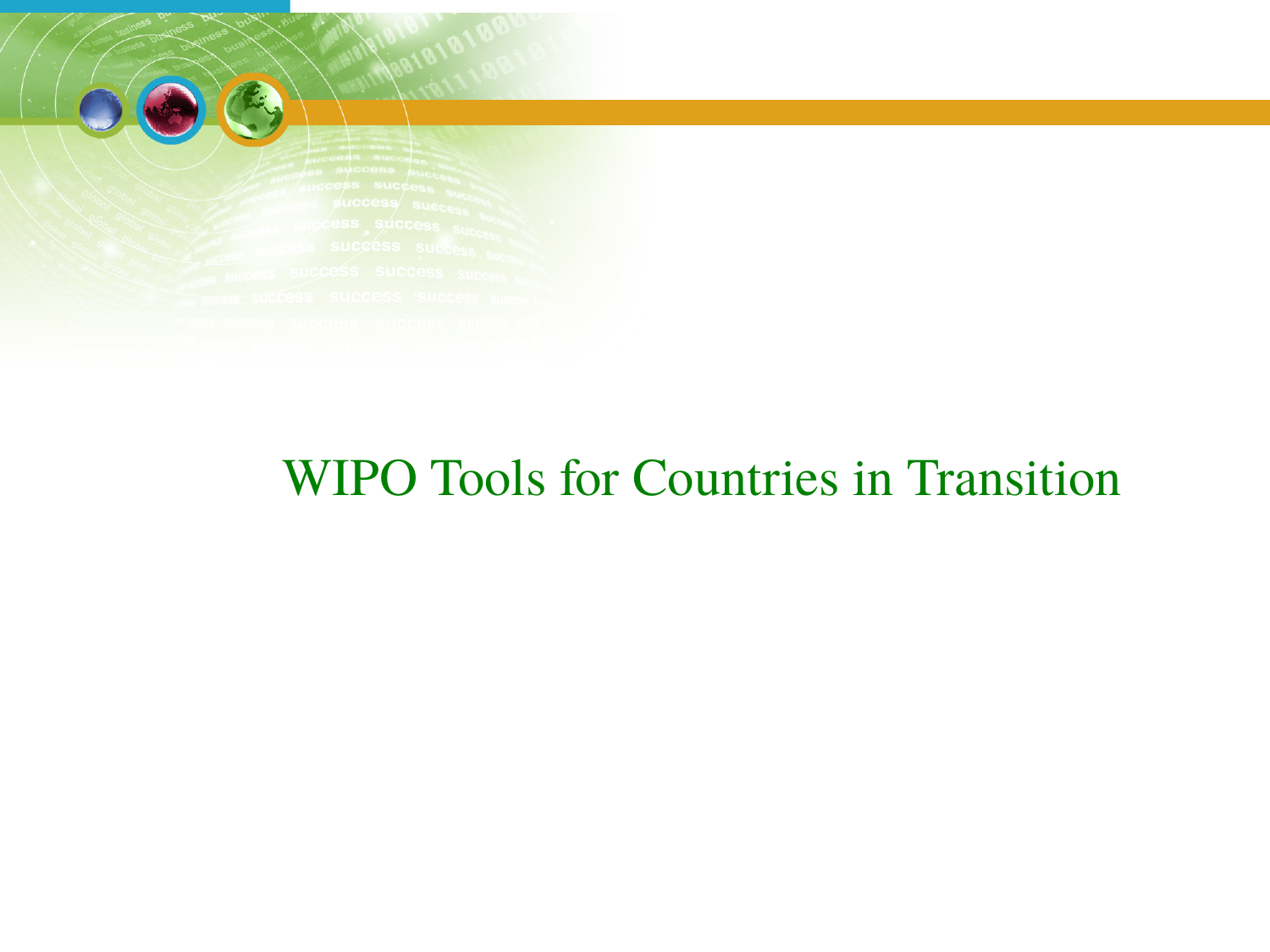

#

		WIPO Tools for Countries in Transition